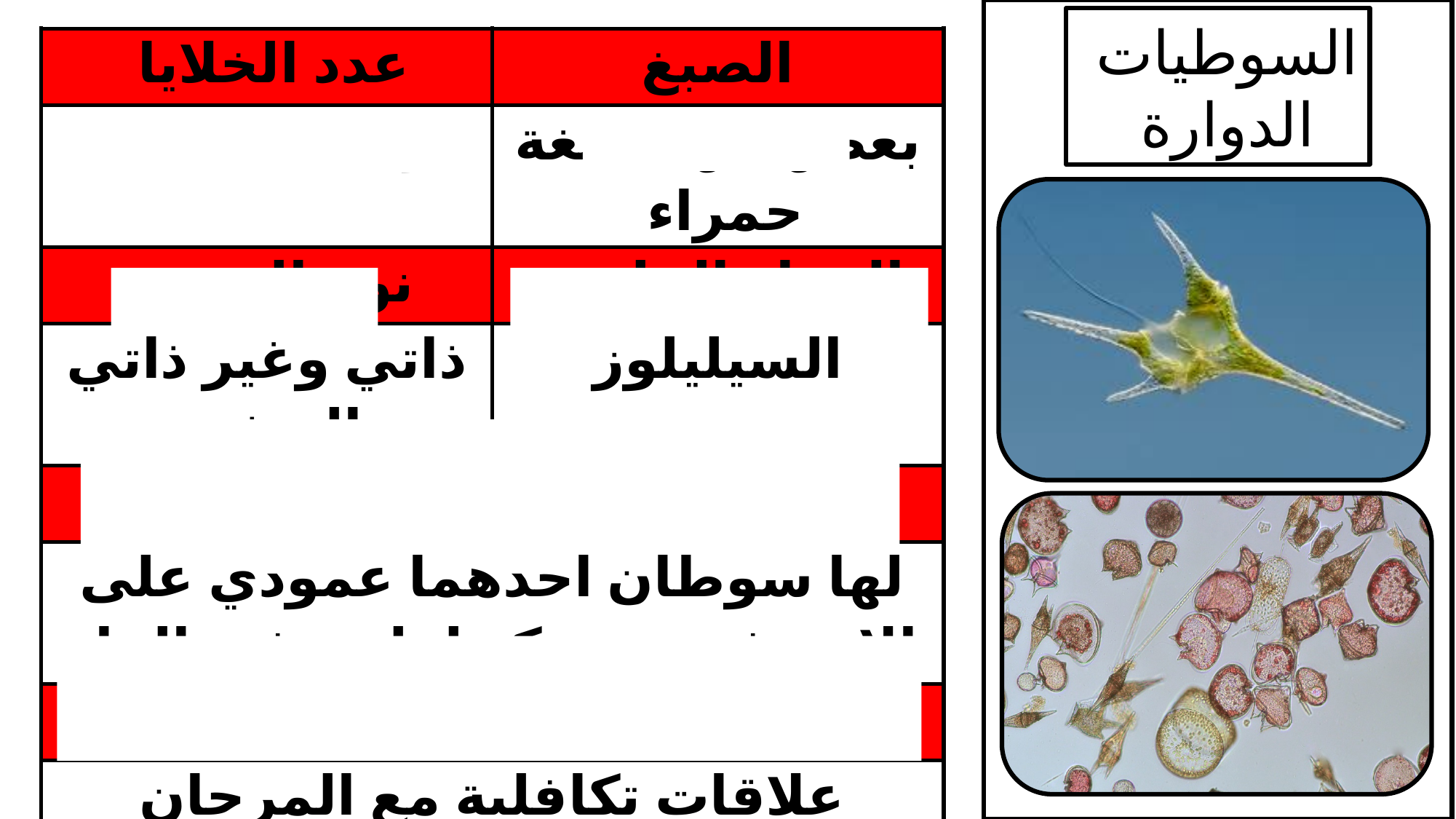

السوطيات
الدوارة
| عدد الخلايا | الصبغ |
| --- | --- |
| وحيدة الخلية | بعضها لها صبغة حمراء |
| نوع التغذي | الجدار الخلوي |
| ذاتي وغير ذاتي التغذية | السيليلوز |
| وصف الشكل وطريقة الحركة |  |
| لها سوطان احدهما عمودي على الاخر فتنتج حركة لولبية في الماء |  |
| فوائدها واستخداماتها |  |
| علاقات تكافلية مع المرجان والرخويات وقنديل البحر |  |